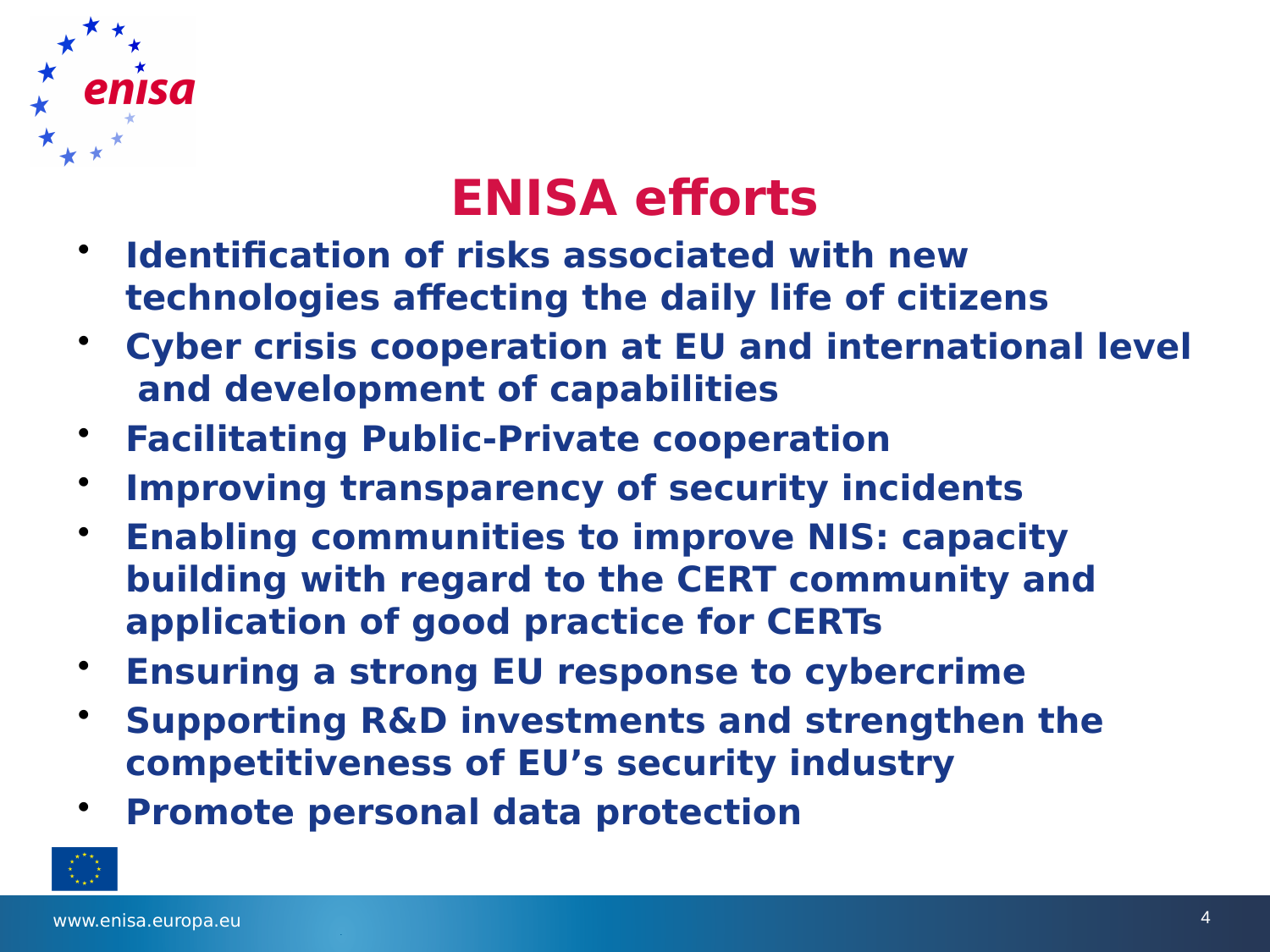

# ENISA efforts
Identification of risks associated with new technologies affecting the daily life of citizens
Cyber crisis cooperation at EU and international level  and development of capabilities
Facilitating Public-Private cooperation
Improving transparency of security incidents
Enabling communities to improve NIS: capacity building with regard to the CERT community and application of good practice for CERTs
Ensuring a strong EU response to cybercrime
Supporting R&D investments and strengthen the competitiveness of EU’s security industry
Promote personal data protection